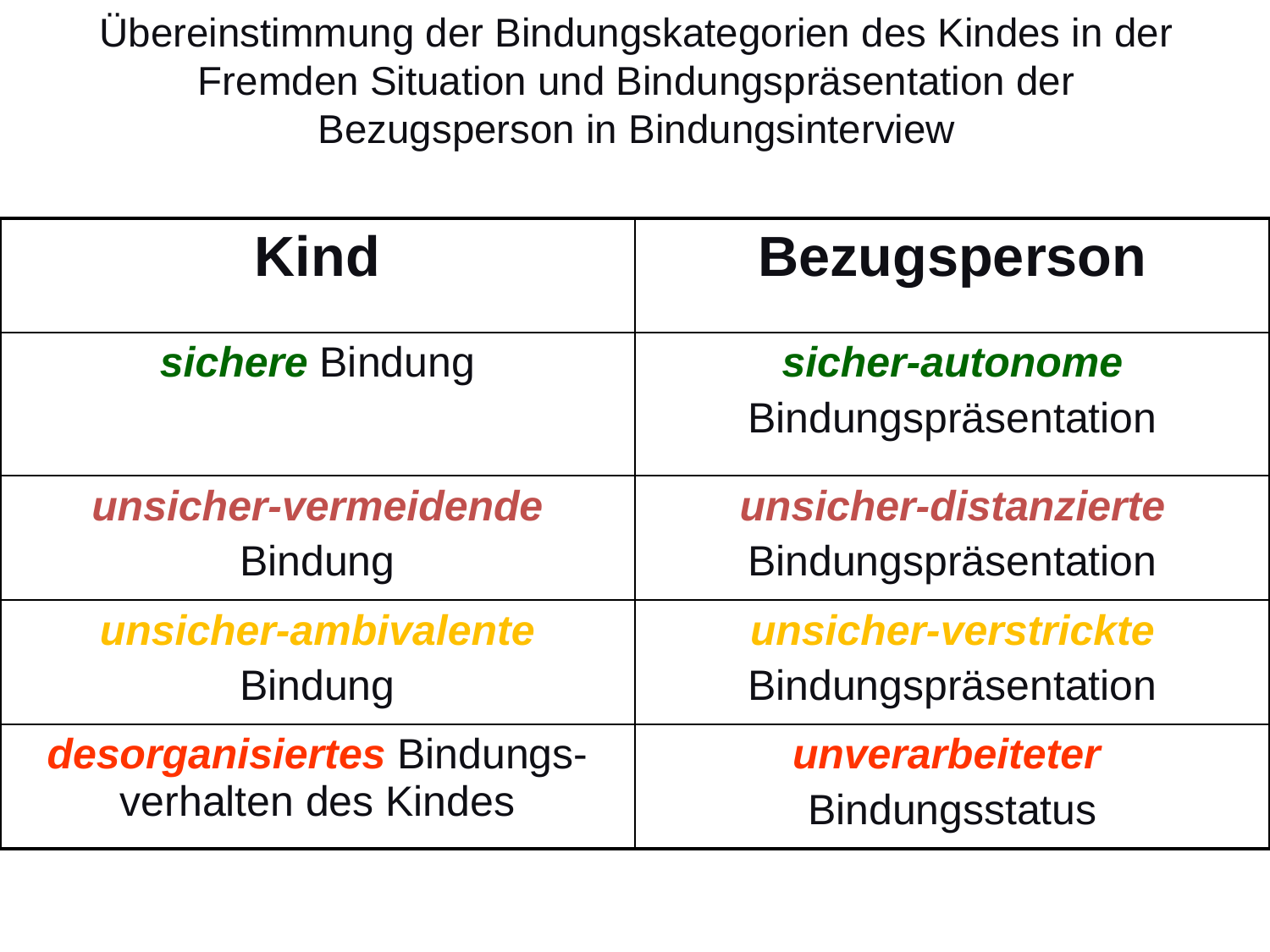

# Übereinstimmung der Bindungskategorien des Kindes in der Fremden Situation und Bindungspräsentation der Bezugsperson in Bindungsinterview
| Kind | Bezugsperson |
| --- | --- |
| sichere Bindung | sicher-autonome Bindungspräsentation |
| unsicher-vermeidende Bindung | unsicher-distanzierte Bindungspräsentation |
| unsicher-ambivalente Bindung | unsicher-verstrickte Bindungspräsentation |
| desorganisiertes Bindungs- verhalten des Kindes | unverarbeiteter Bindungsstatus |